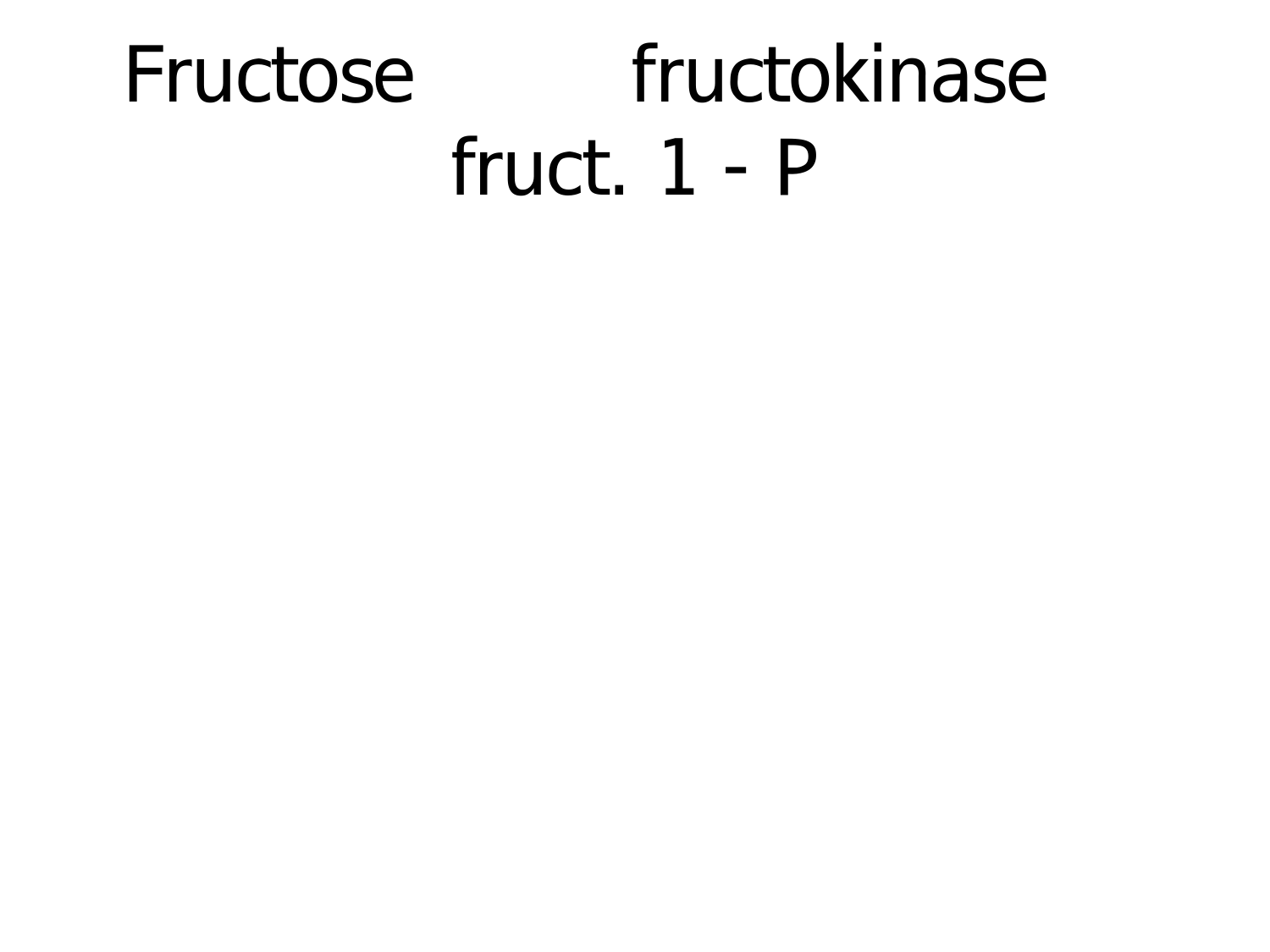

# Fructose		fructokinase     fruct. 1 - P